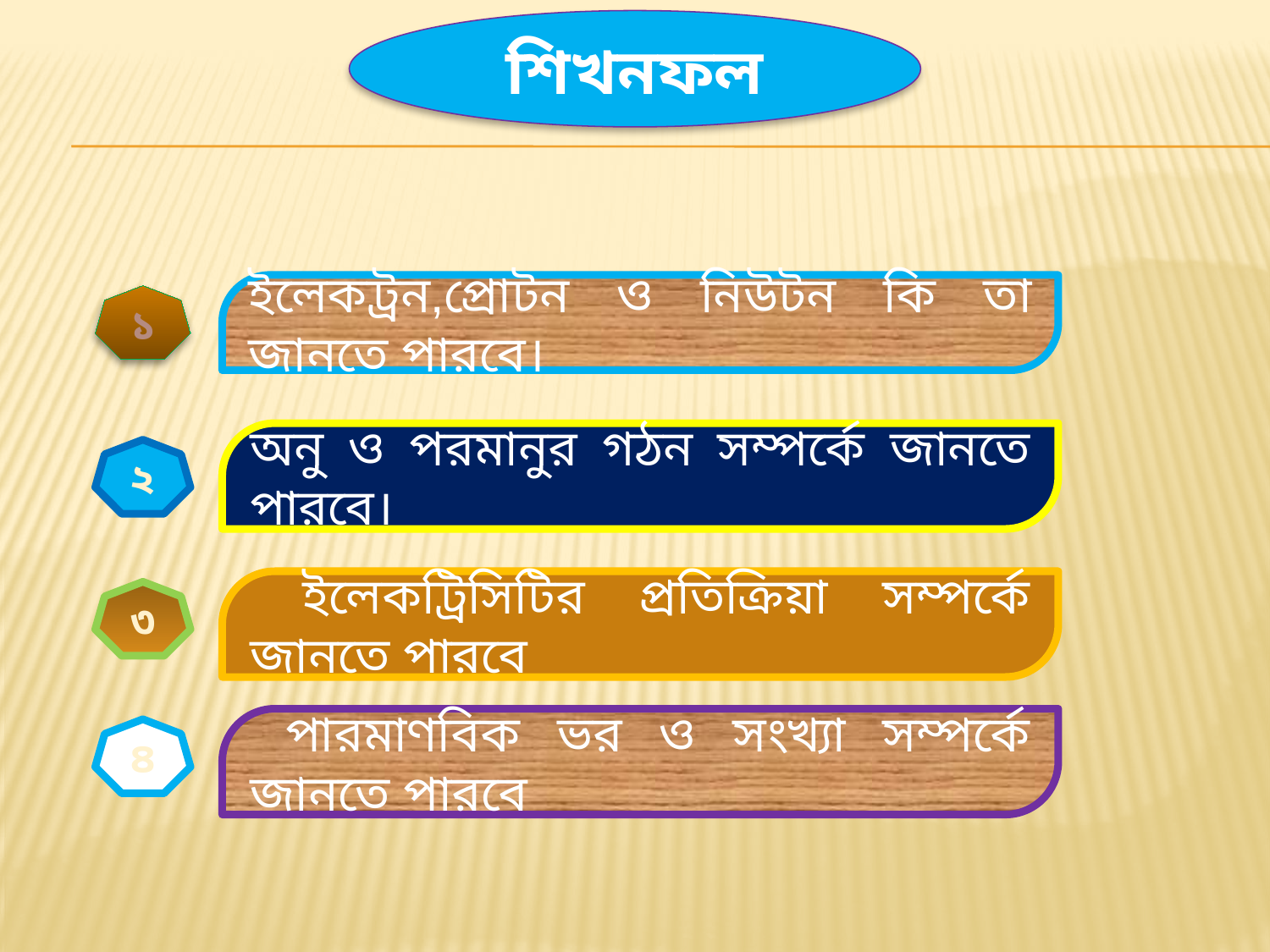

শিখনফল
ইলেকট্রন,প্রোটন ও নিউটন কি তা জানতে পারবে।
১
অনু ও পরমানুর গঠন সম্পর্কে জানতে পারবে।
২
 ইলেকট্রিসিটির প্রতিক্রিয়া সম্পর্কে জানতে পারবে
৩
 পারমাণবিক ভর ও সংখ্যা সম্পর্কে জানতে পারবে
৪